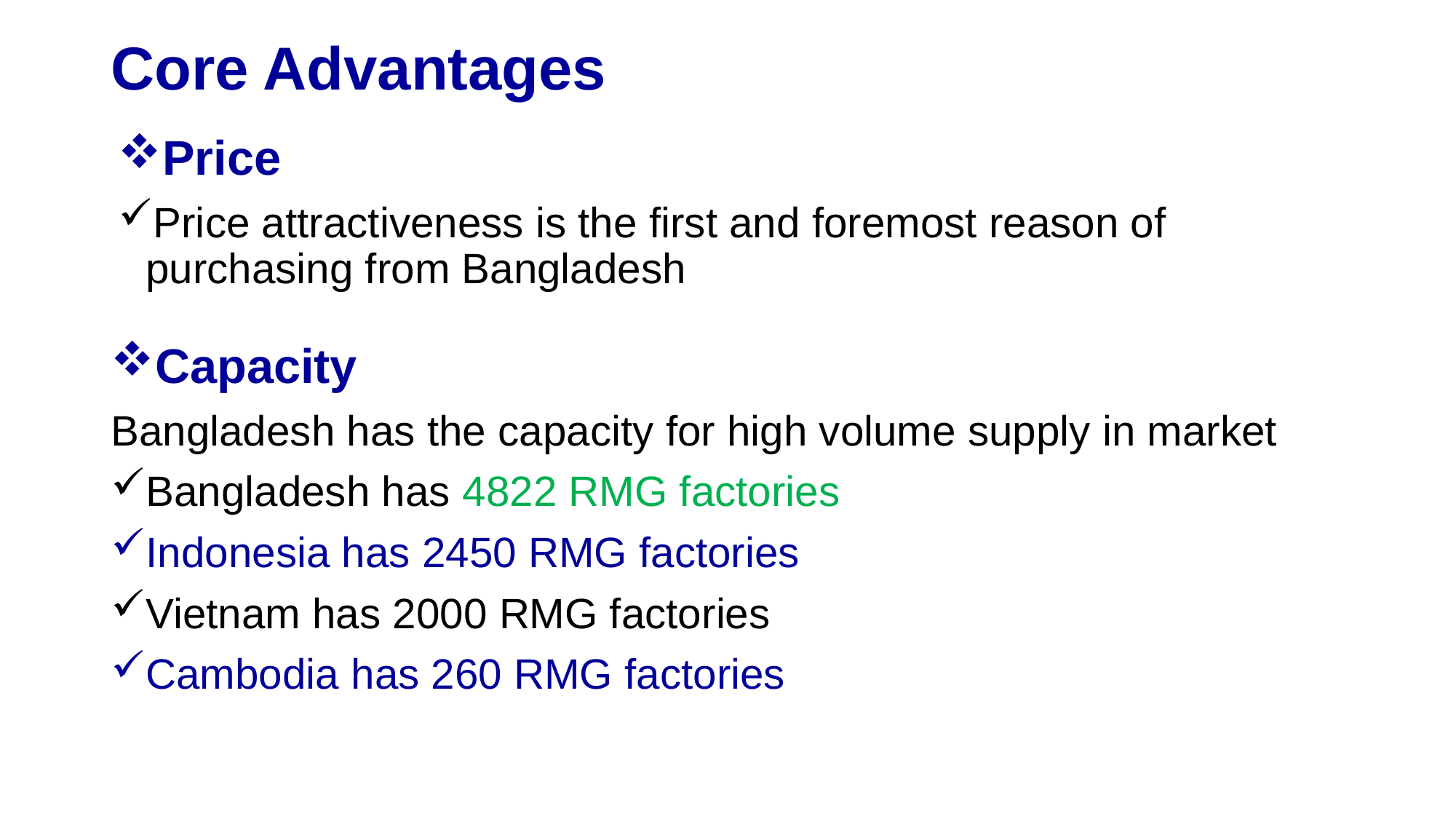

# Core Advantages
Price
Price attractiveness is the first and foremost reason of purchasing from Bangladesh

Capacity
Bangladesh has the capacity for high volume supply in market
Bangladesh has 4822 RMG factories
Indonesia has 2450 RMG factories
Vietnam has 2000 RMG factories
Cambodia has 260 RMG factories